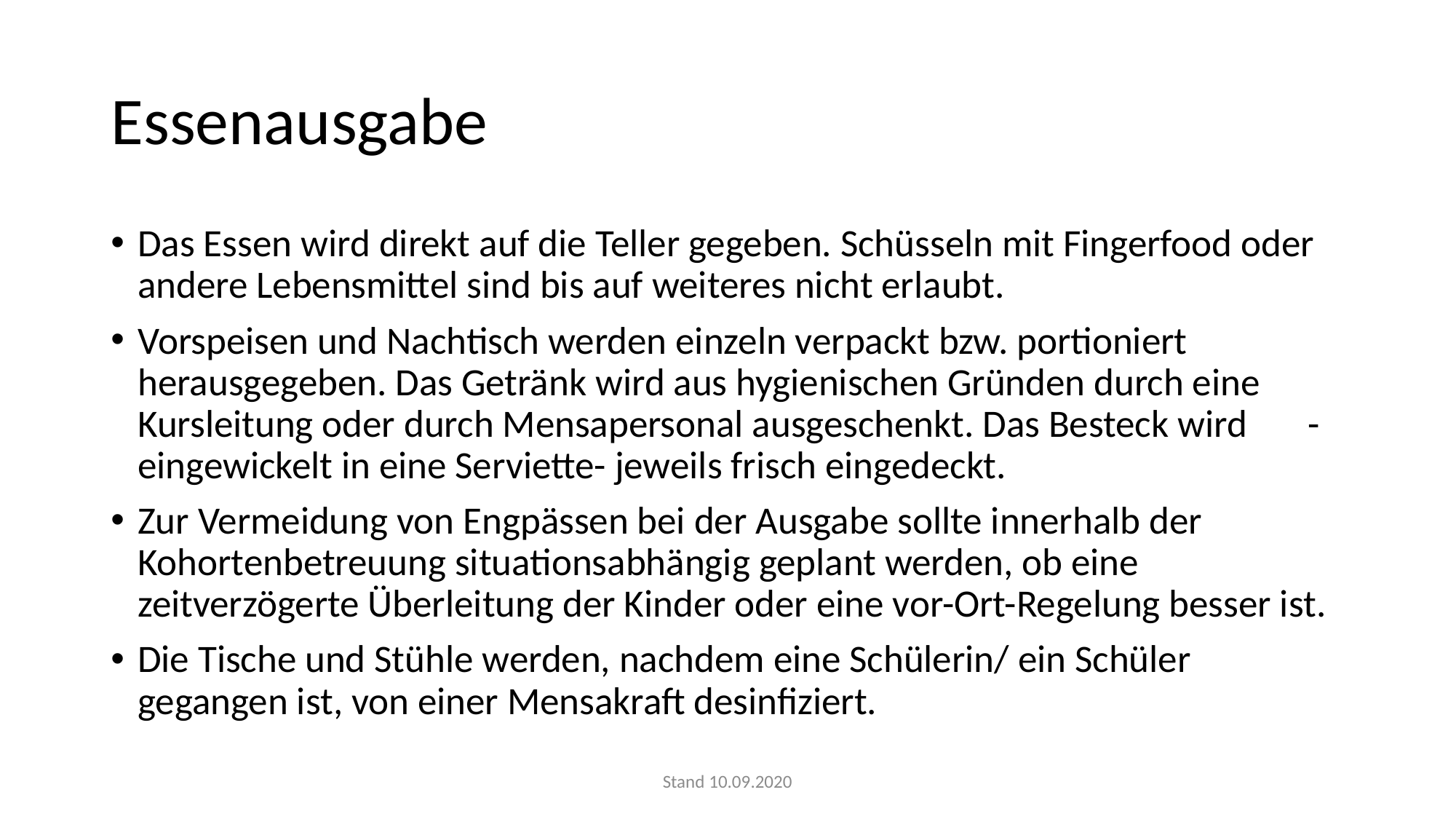

# Essenausgabe
Das Essen wird direkt auf die Teller gegeben. Schüsseln mit Fingerfood oder andere Lebensmittel sind bis auf weiteres nicht erlaubt.
Vorspeisen und Nachtisch werden einzeln verpackt bzw. portioniert herausgegeben. Das Getränk wird aus hygienischen Gründen durch eine Kursleitung oder durch Mensapersonal ausgeschenkt. Das Besteck wird       -eingewickelt in eine Serviette- jeweils frisch eingedeckt.
Zur Vermeidung von Engpässen bei der Ausgabe sollte innerhalb der Kohortenbetreuung situationsabhängig geplant werden, ob eine zeitverzögerte Überleitung der Kinder oder eine vor-Ort-Regelung besser ist.
Die Tische und Stühle werden, nachdem eine Schülerin/ ein Schüler gegangen ist, von einer Mensakraft desinfiziert.

Stand 10.09.2020